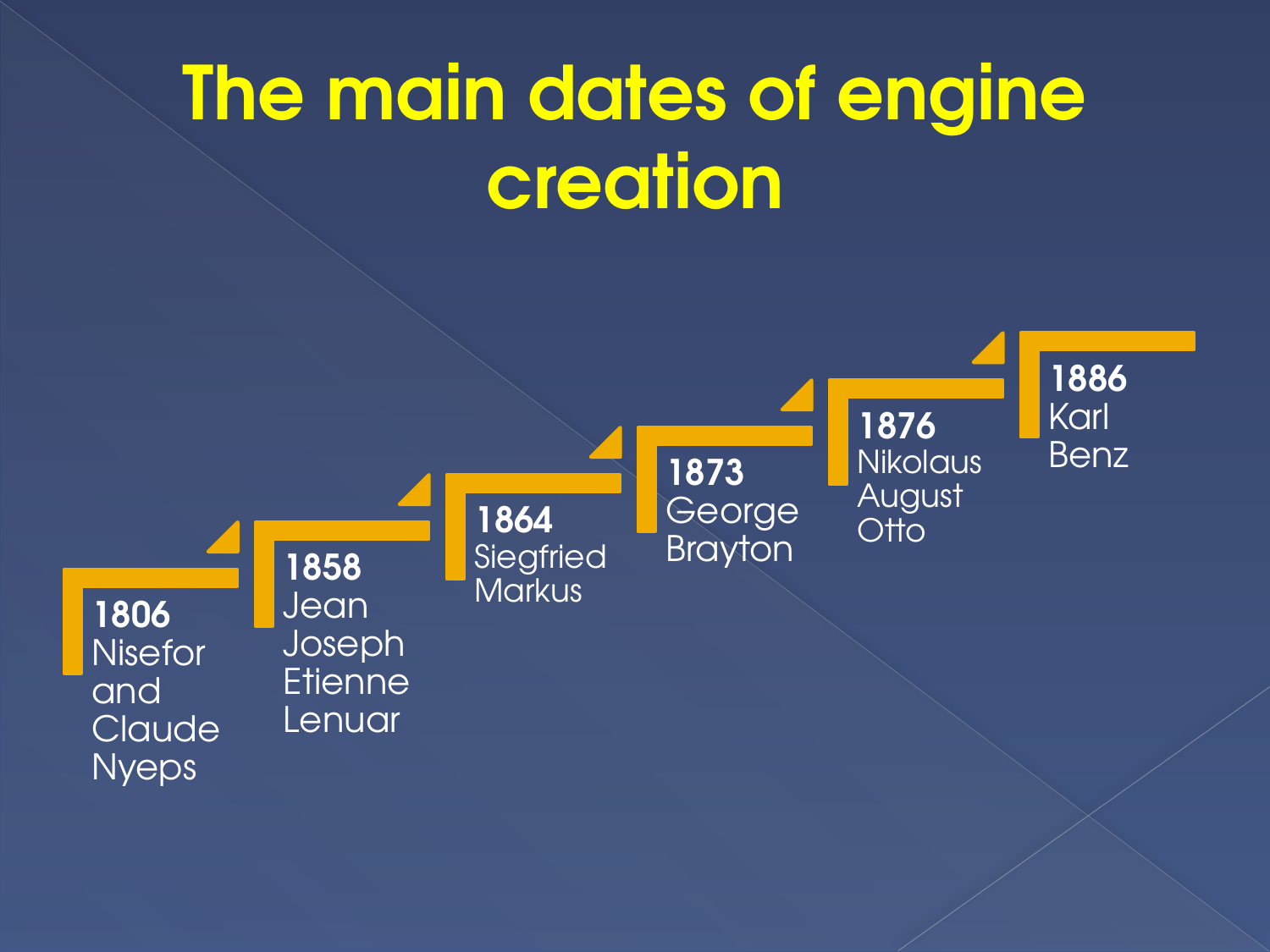

# The main dates of engine creation
1806 Nisefor and Claude Nyeps

1858 Jean Joseph Etienne Lenuar
1864 Siegfried Markus
1873 George Brayton
1876 Nikolaus August Otto
1886 Karl Benz